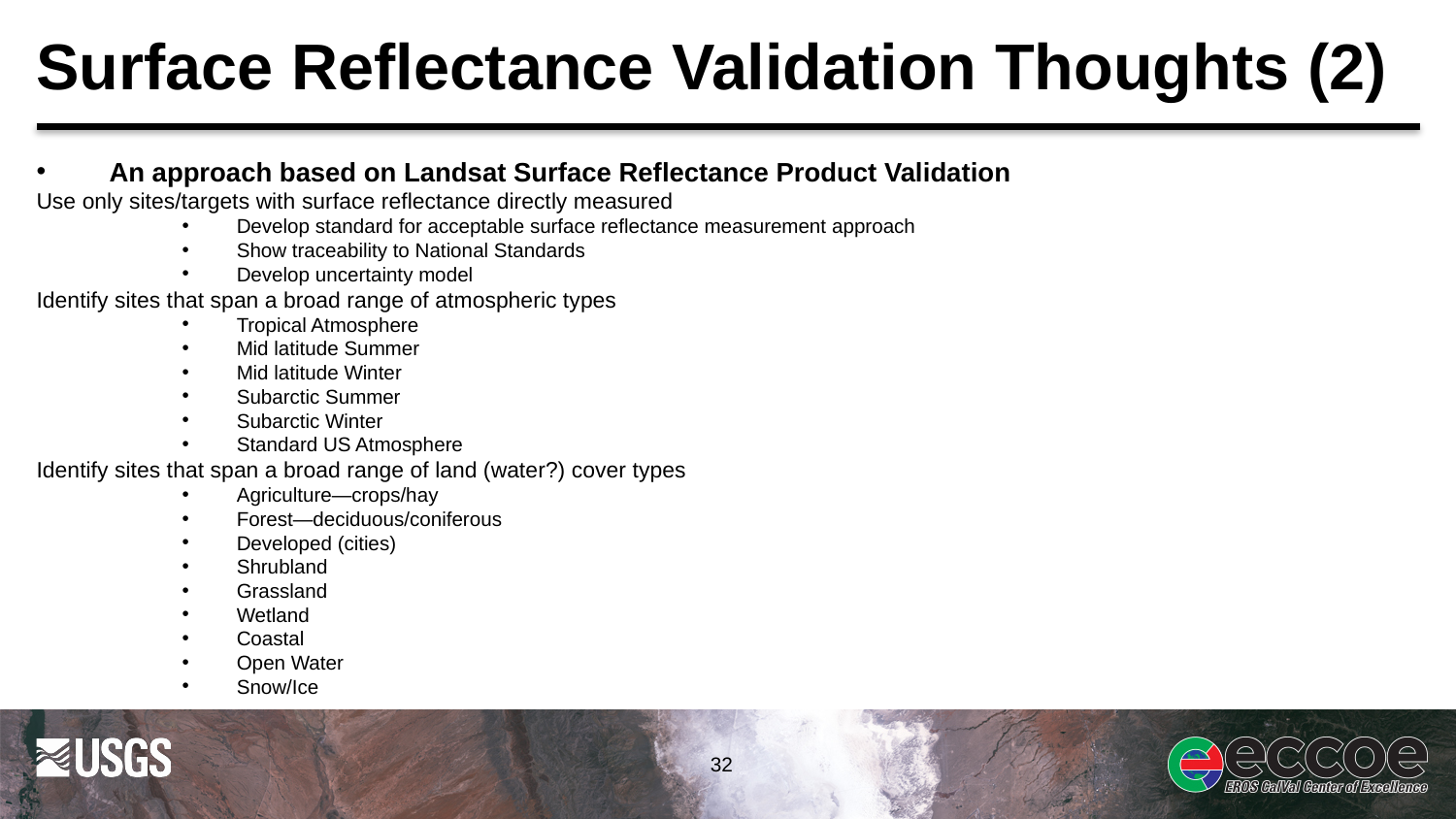

# Surface Reflectance Validation Thoughts (2)
An approach based on Landsat Surface Reflectance Product Validation
Use only sites/targets with surface reflectance directly measured
Develop standard for acceptable surface reflectance measurement approach
Show traceability to National Standards
Develop uncertainty model
Identify sites that span a broad range of atmospheric types
Tropical Atmosphere
Mid latitude Summer
Mid latitude Winter
Subarctic Summer
Subarctic Winter
Standard US Atmosphere
Identify sites that span a broad range of land (water?) cover types
Agriculture—crops/hay
Forest—deciduous/coniferous
Developed (cities)
Shrubland
Grassland
Wetland
Coastal
Open Water
Snow/Ice